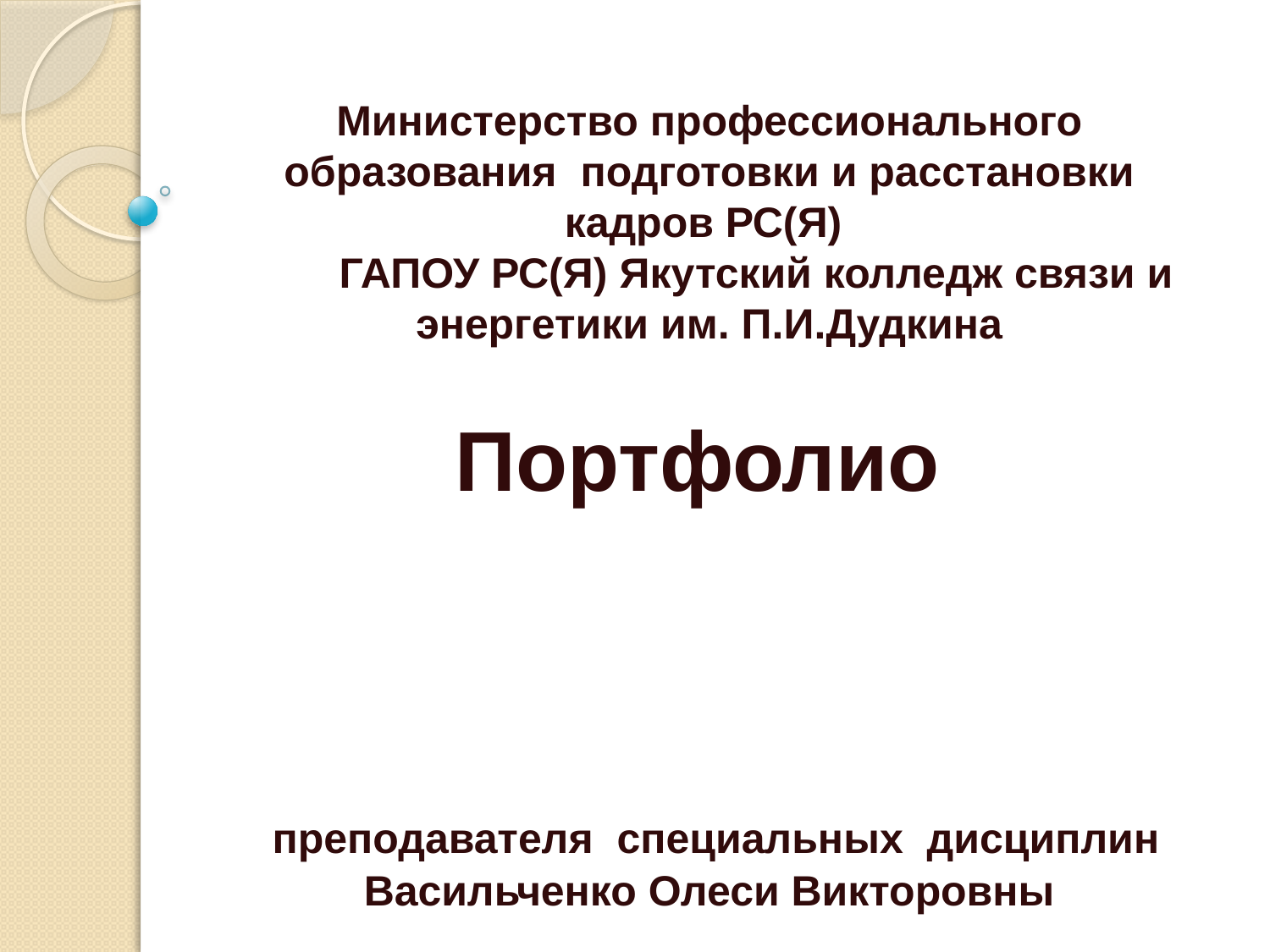

# Министерство профессионального образования  подготовки и расстановки кадров РС(Я) ГАПОУ РС(Я) Якутский колледж связи и энергетики им. П.И.Дудкина Портфолио преподавателя  специальных  дисциплин Васильченко Олеси Викторовны